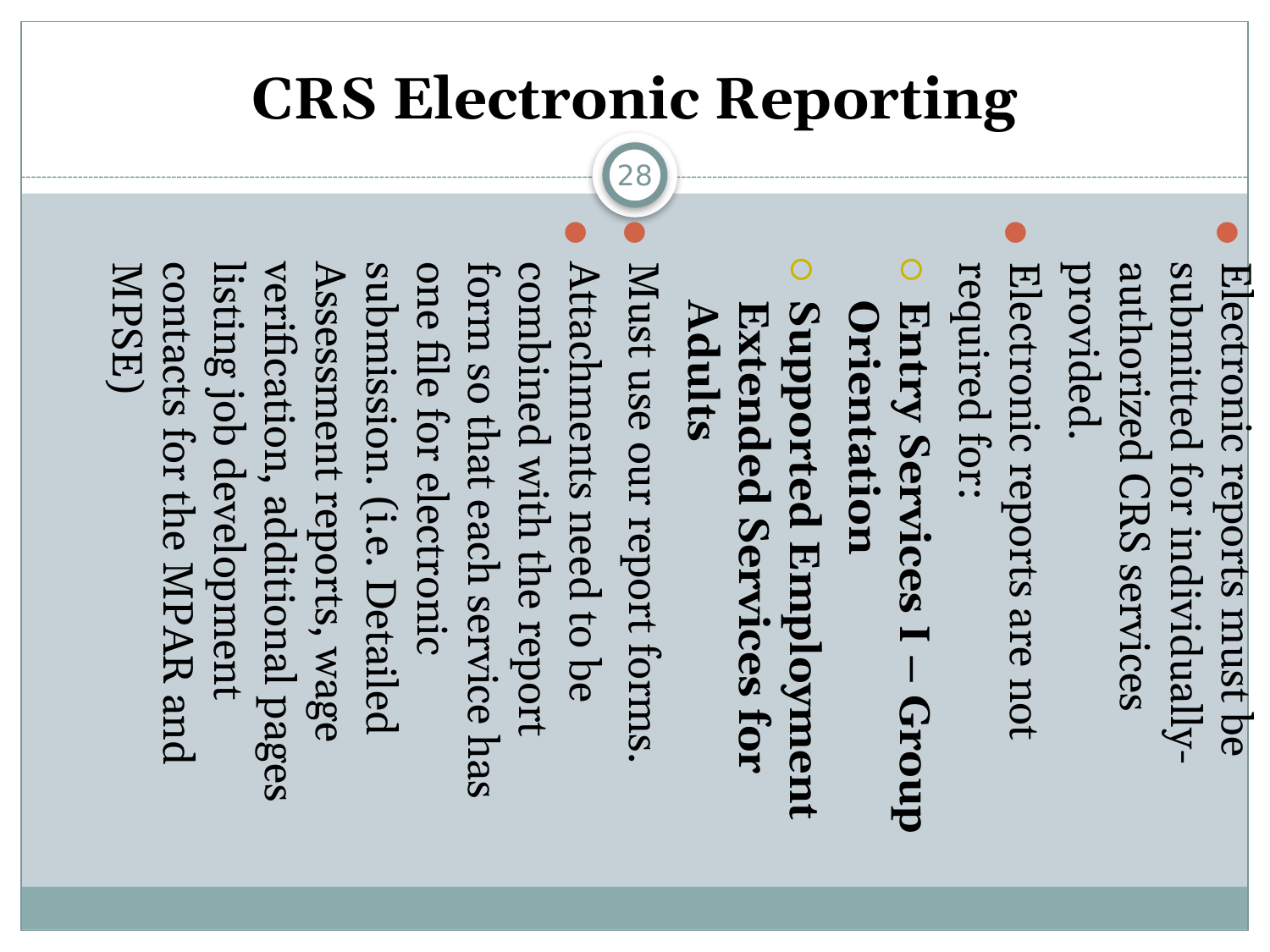

CRS Electronic Reporting
Electronic reports must be submitted for individually-authorized CRS services provided.
Electronic reports are not required for:
Entry Services I – Group Orientation
Supported Employment Extended Services for Adults
Must use our report forms.
Attachments need to be combined with the report form so that each service has one file for electronic submission. (i.e. Detailed Assessment reports, wage verification, additional pages listing job development contacts for the MPAR and MPSE)

28